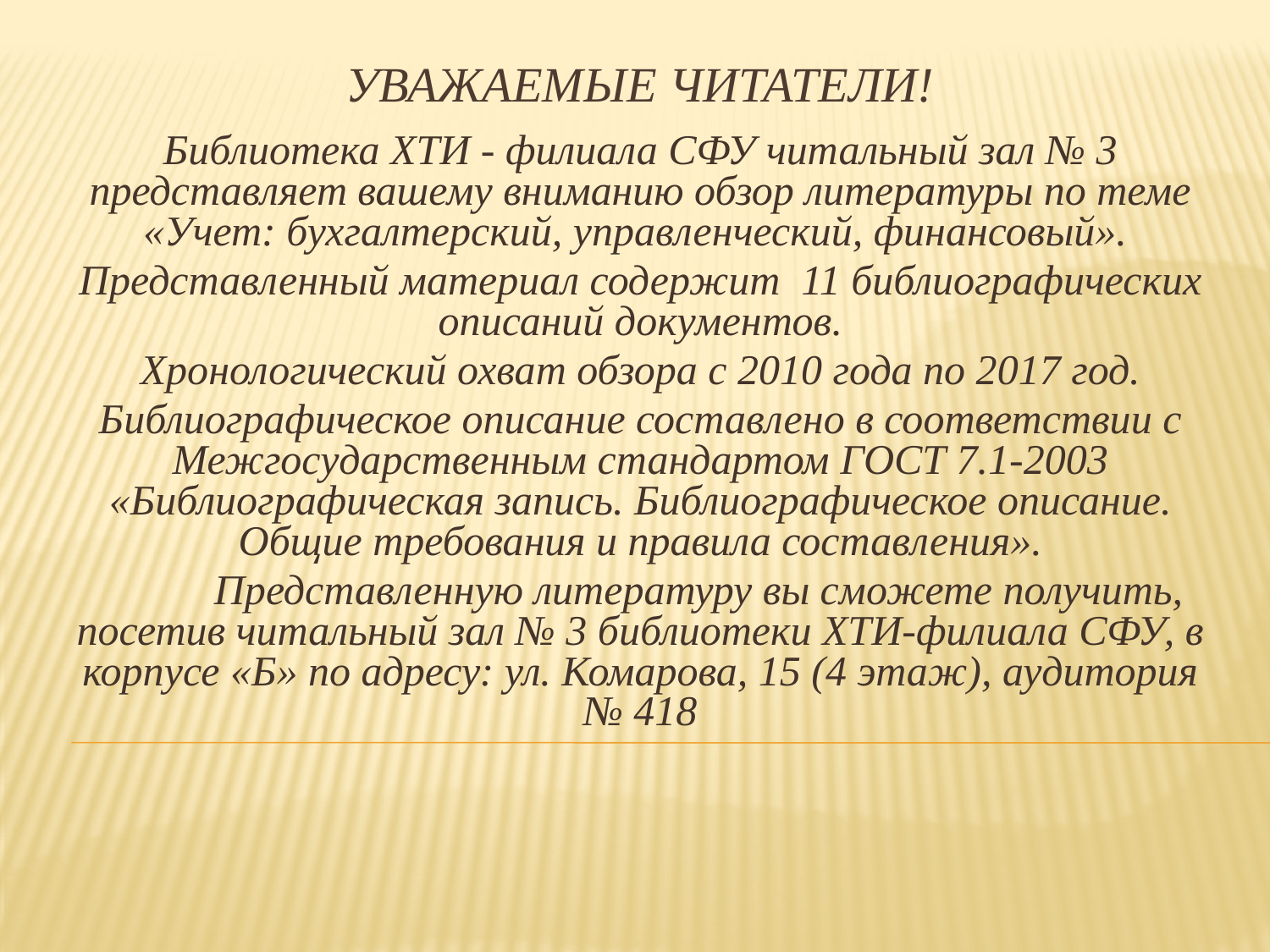

# Уважаемые читатели!
Библиотека ХТИ - филиала СФУ читальный зал № 3 представляет вашему вниманию обзор литературы по теме «Учет: бухгалтерский, управленческий, финансовый».
Представленный материал содержит  11 библиографических описаний документов.
Хронологический охват обзора с 2010 года по 2017 год.
Библиографическое описание составлено в соответствии с Межгосударственным стандартом ГОСТ 7.1-2003 «Библиографическая запись. Библиографическое описание. Общие требования и правила составления».
 	Представленную литературу вы сможете получить,  посетив читальный зал № 3 библиотеки ХТИ-филиала СФУ, в корпусе «Б» по адресу: ул. Комарова, 15 (4 этаж), аудитория № 418